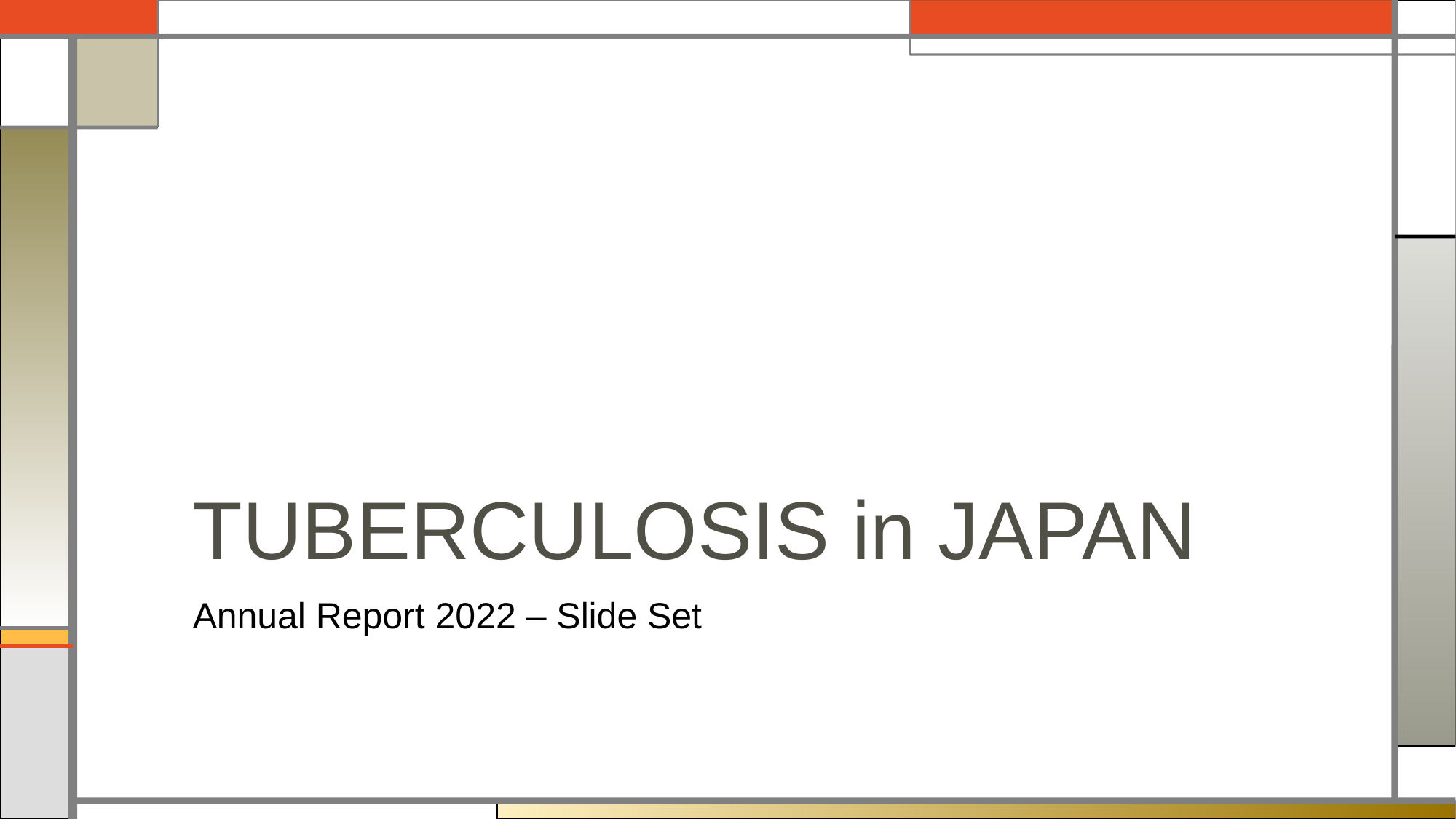

# TUBERCULOSIS in JAPAN
Annual Report 2022 – Slide Set